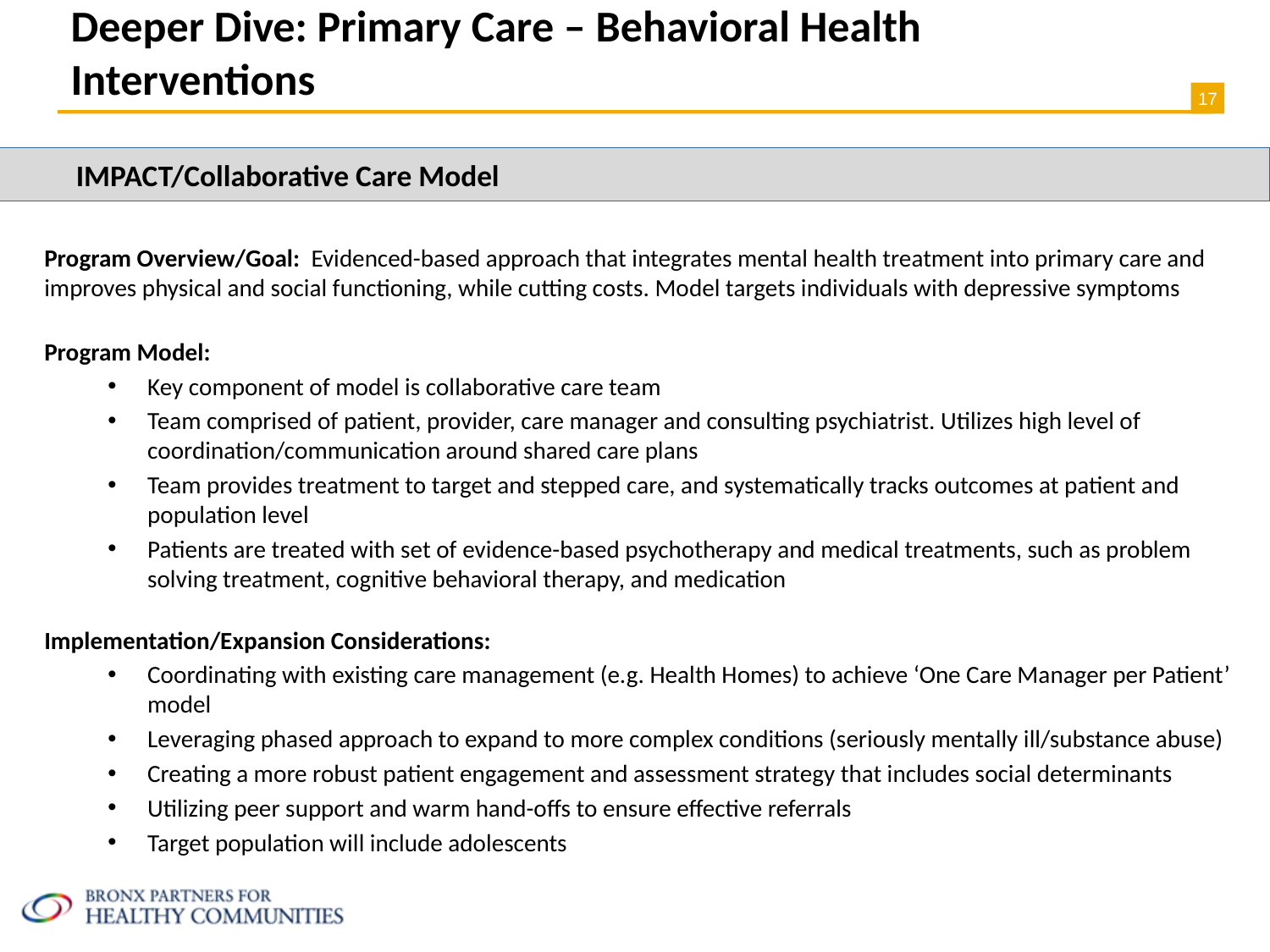

# Deeper Dive: Primary Care – Behavioral Health Interventions
IMPACT/Collaborative Care Model
Program Overview/Goal:  Evidenced-based approach that integrates mental health treatment into primary care and improves physical and social functioning, while cutting costs. Model targets individuals with depressive symptoms
Program Model:
Key component of model is collaborative care team
Team comprised of patient, provider, care manager and consulting psychiatrist. Utilizes high level of coordination/communication around shared care plans
Team provides treatment to target and stepped care, and systematically tracks outcomes at patient and population level
Patients are treated with set of evidence-based psychotherapy and medical treatments, such as problem solving treatment, cognitive behavioral therapy, and medication

Implementation/Expansion Considerations:
Coordinating with existing care management (e.g. Health Homes) to achieve ‘One Care Manager per Patient’ model
Leveraging phased approach to expand to more complex conditions (seriously mentally ill/substance abuse)
Creating a more robust patient engagement and assessment strategy that includes social determinants
Utilizing peer support and warm hand-offs to ensure effective referrals
Target population will include adolescents